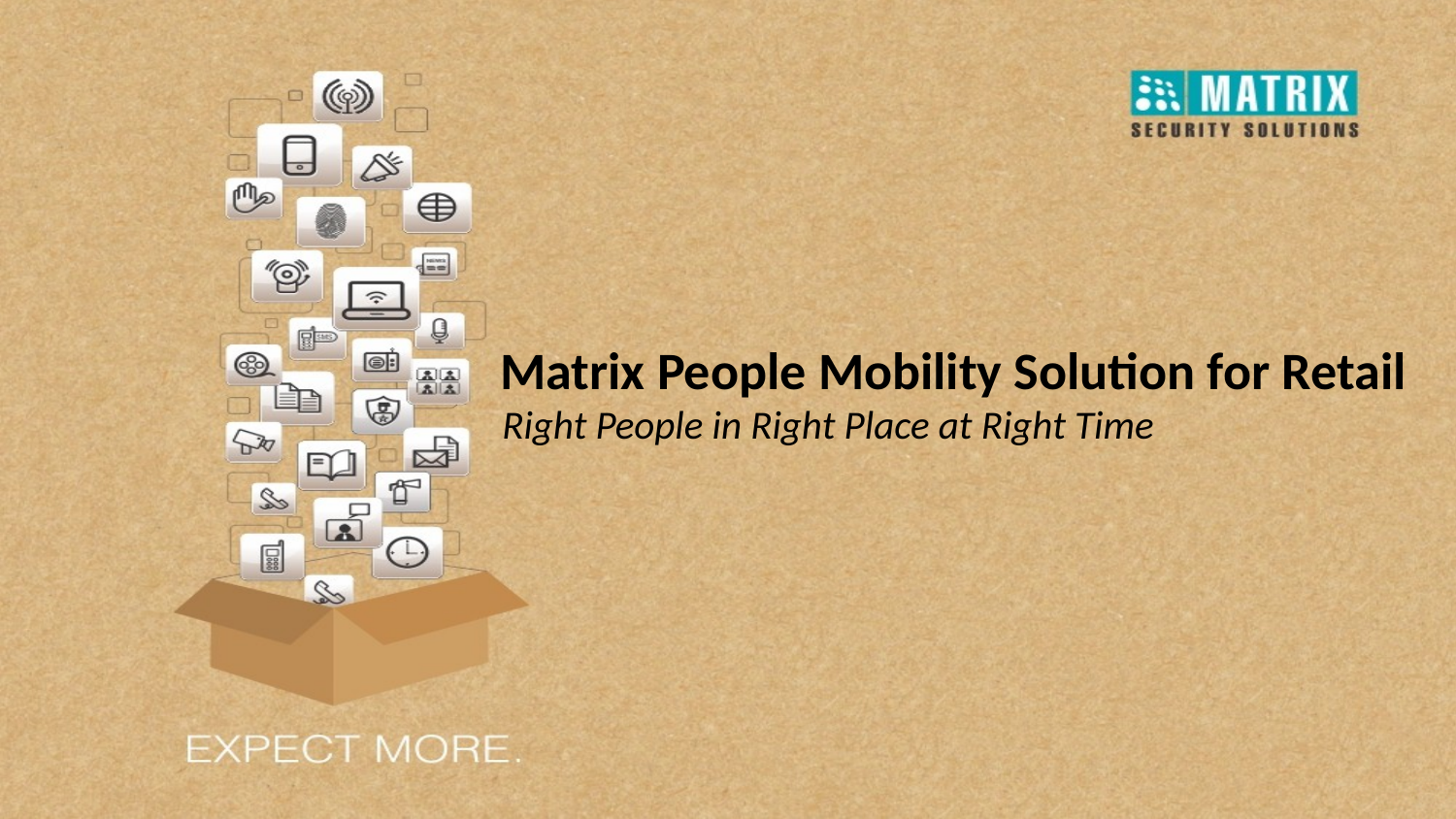

# Matrix People Mobility Solution for Retail
Right People in Right Place at Right Time